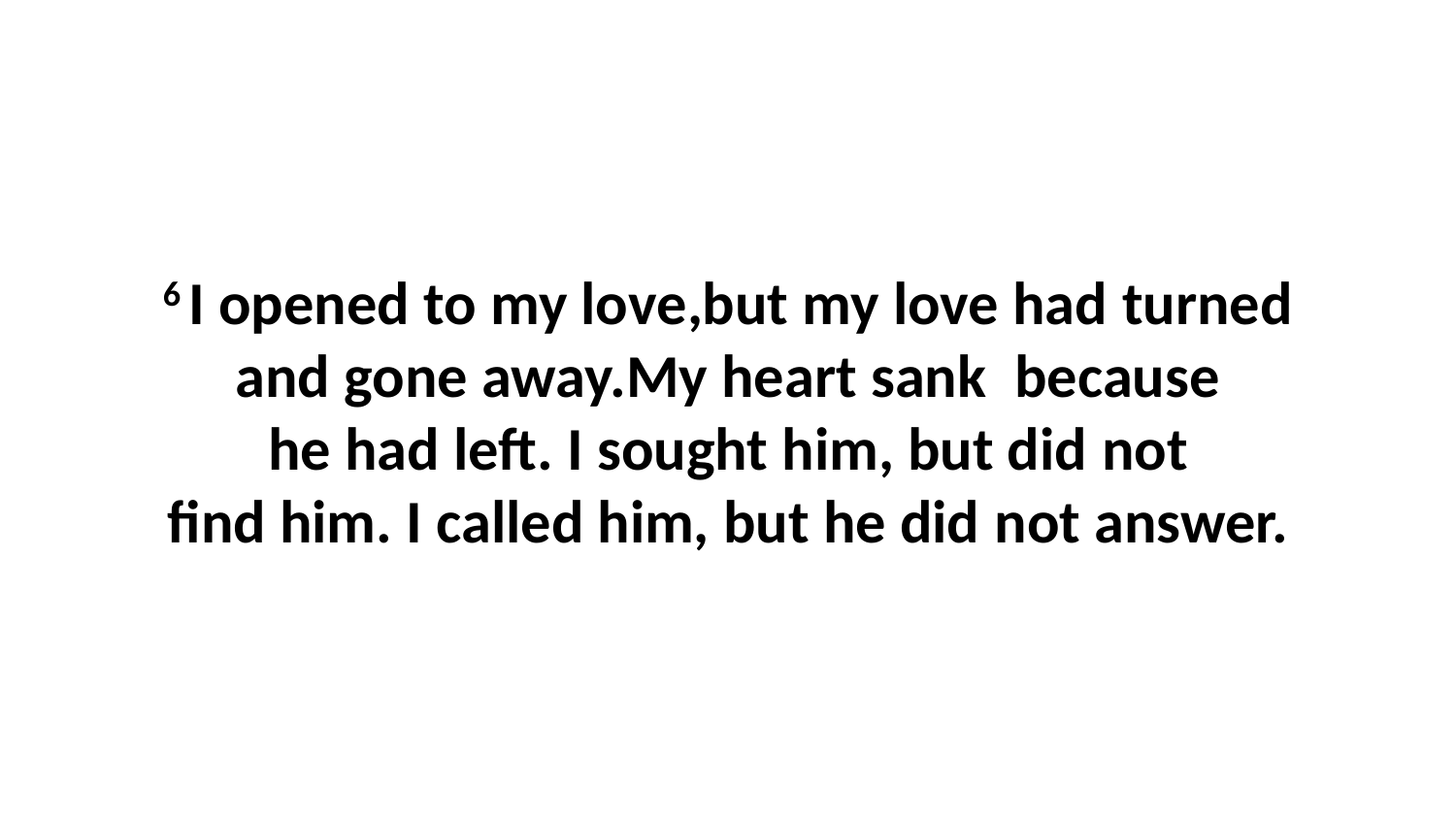

6 I opened to my love,but my love had turned and gone away.My heart sank  because he had left. I sought him, but did not find him. I called him, but he did not answer.